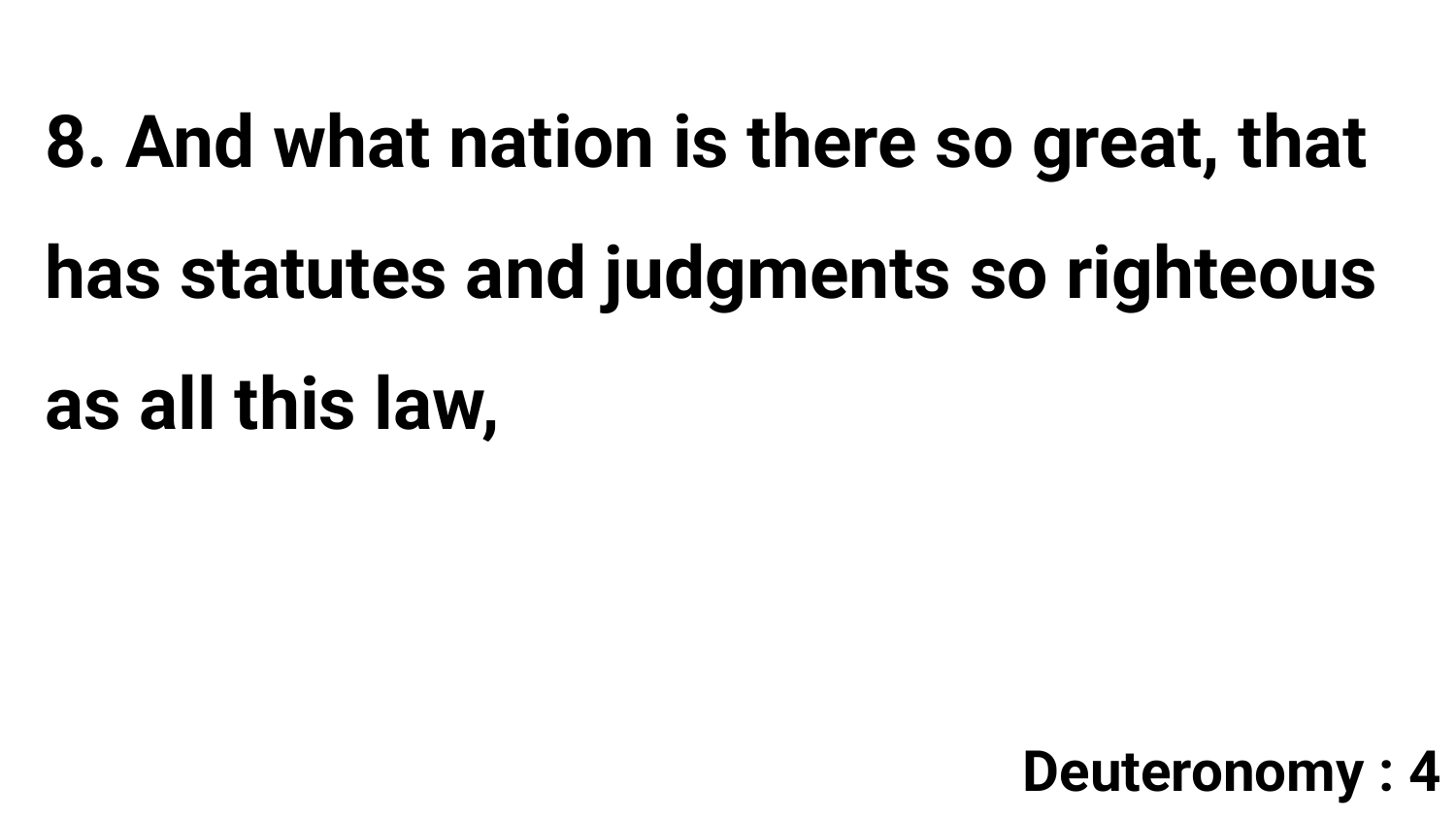

8. And what nation is there so great, that has statutes and judgments so righteous as all this law,
Deuteronomy : 4